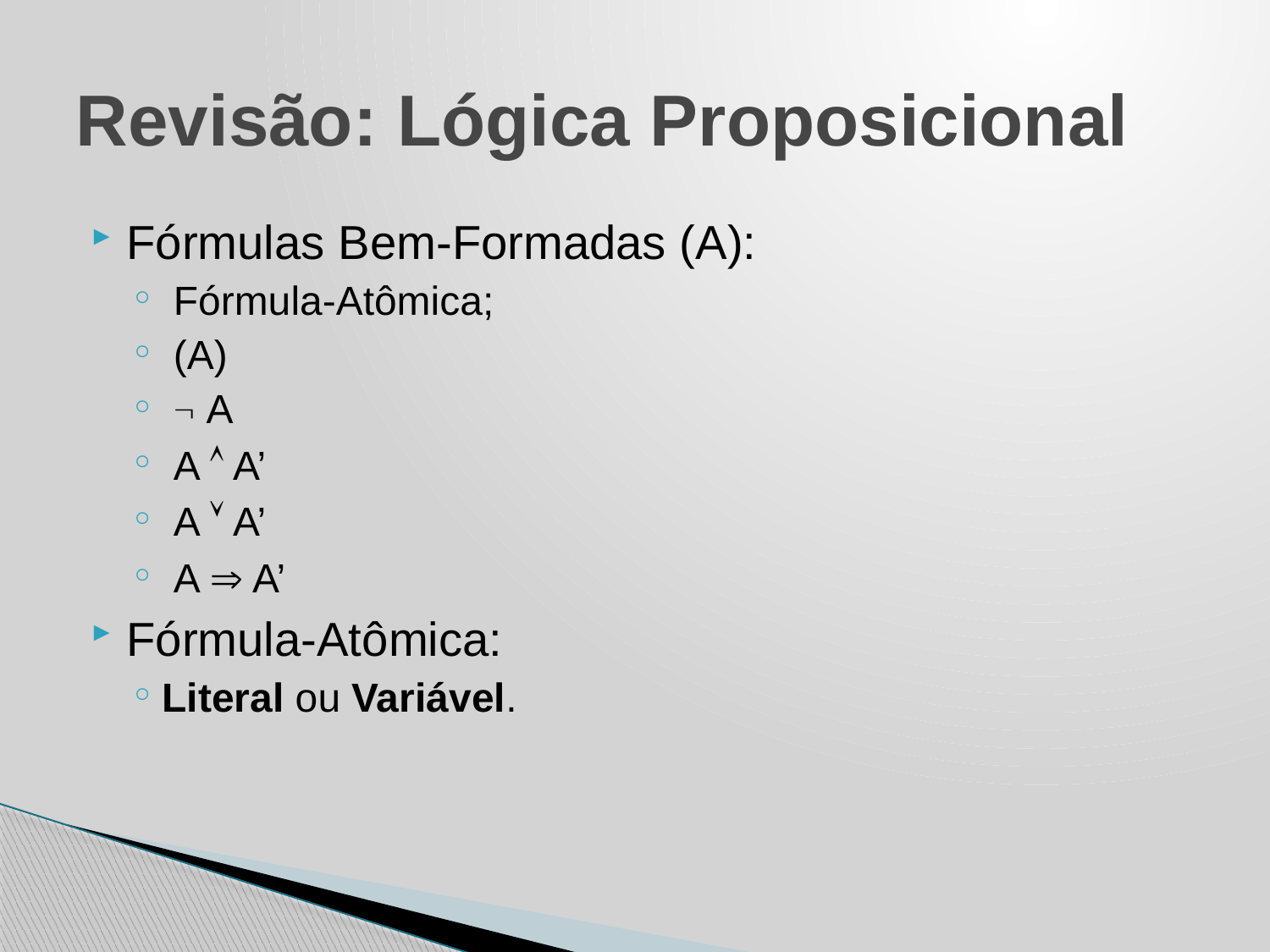

# Revisão: Lógica Proposicional
Fórmulas Bem-Formadas (A):
 Fórmula-Atômica;
 (A)
 ¬ A
 A ∧ A’
 A ∨ A’
 A ⇒ A’
Fórmula-Atômica:
Literal ou Variável.